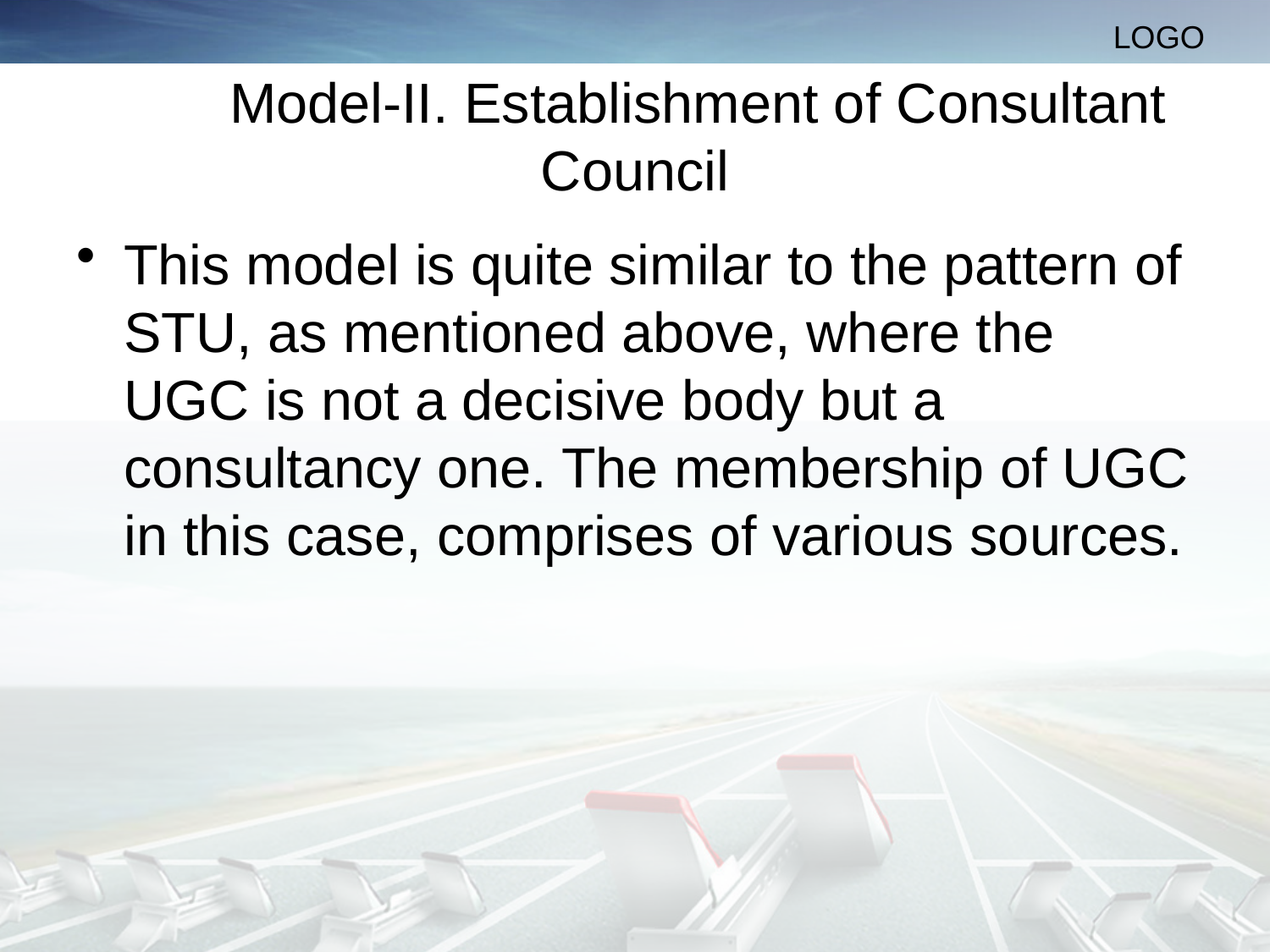

# Model-II. Establishment of Consultant Council
This model is quite similar to the pattern of STU, as mentioned above, where the UGC is not a decisive body but a consultancy one. The membership of UGC in this case, comprises of various sources.